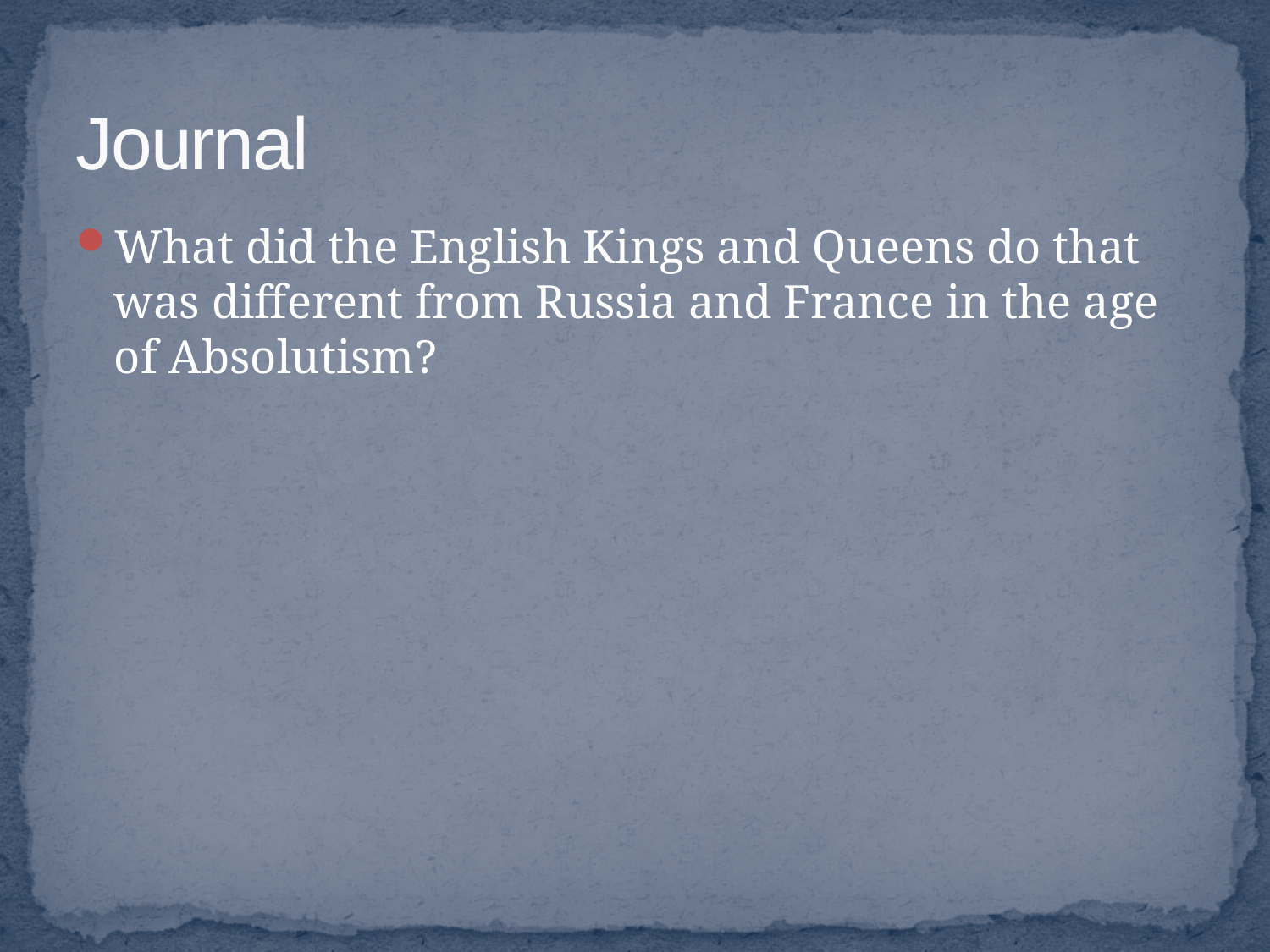

# Journal
What did the English Kings and Queens do that was different from Russia and France in the age of Absolutism?